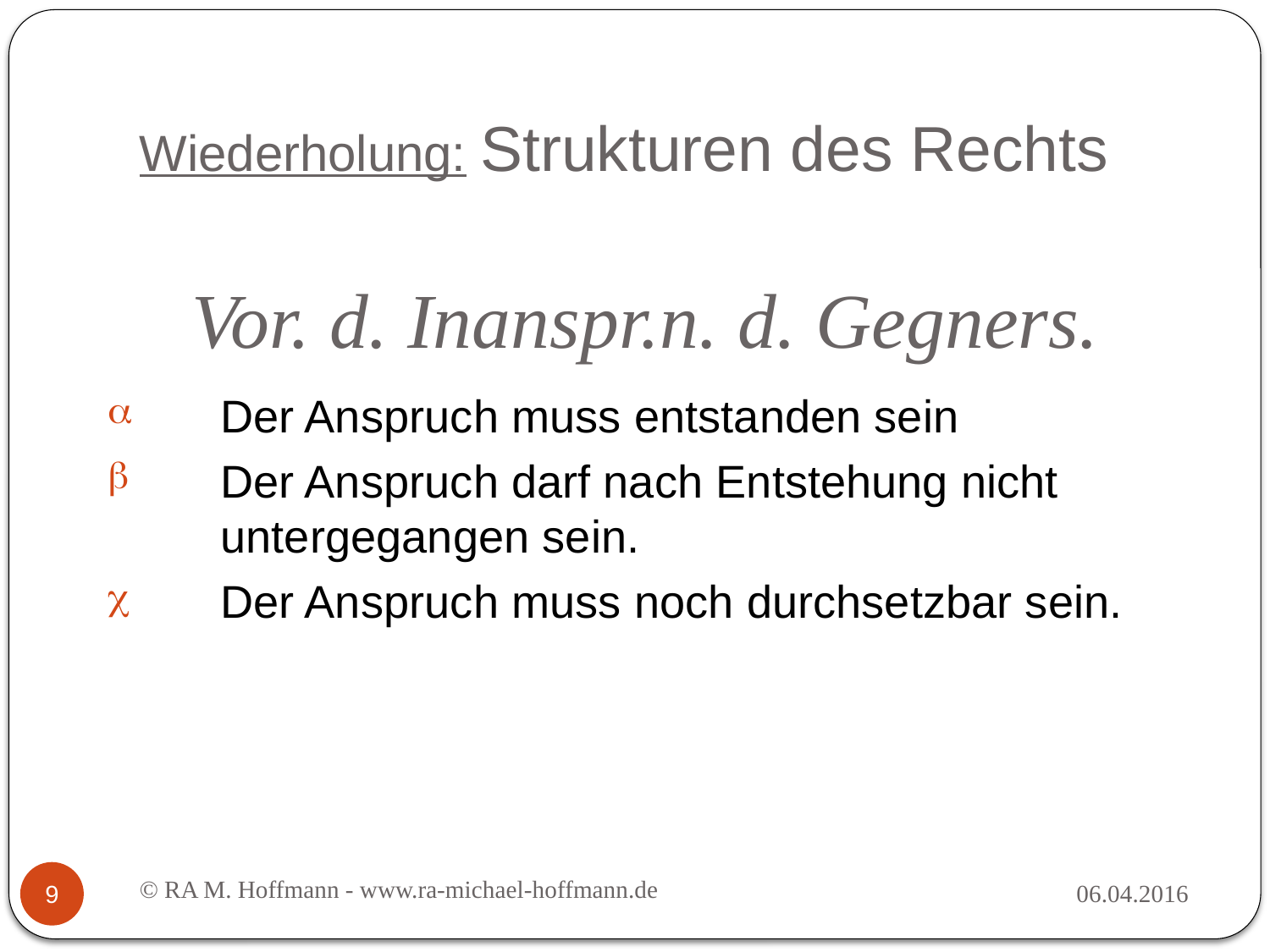

# Wiederholung: Strukturen des Rechts
Vor. d. Inanspr.n. d. Gegners.
Der Anspruch muss entstanden sein
Der Anspruch darf nach Entstehung nicht untergegangen sein.
Der Anspruch muss noch durchsetzbar sein.
© RA M. Hoffmann - www.ra-michael-hoffmann.de
06.04.2016
9